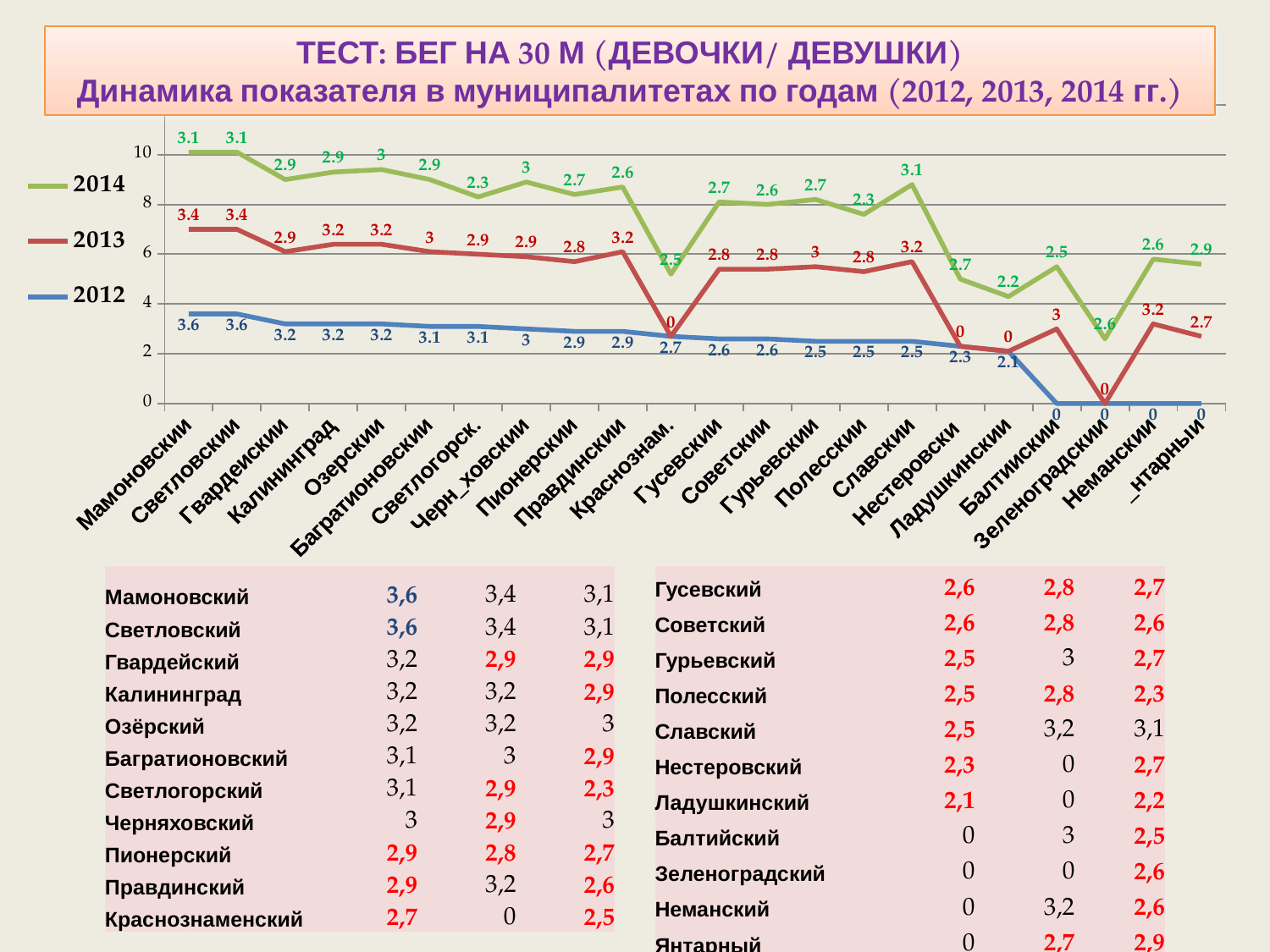

ТЕСТ: БЕГ НА 30 М (ДЕВОЧКИ/ ДЕВУШКИ)
Динамика показателя в муниципалитетах по годам (2012, 2013, 2014 гг.)

### Chart

| Category |  |  |  |
|---|---|---|---|
| Мамоновскии | 3.6 | 3.4 | 3.1 |
| Светловскии | 3.6 | 3.4 | 3.1 |
| Гвардеискии | 3.2 | 2.9 | 2.9 |
| Калининград | 3.2 | 3.2 | 2.9 |
| Озерскии | 3.2 | 3.2 | 3.0 |
| Багратионовскии | 3.1 | 3.0 | 2.9 |
| Светлогорск. | 3.1 | 2.9 | 2.3 |
| Черн_ховскии | 3.0 | 2.9 | 3.0 |
| Пионерскии | 2.9 | 2.8 | 2.7 |
| Правдинскии | 2.9 | 3.2 | 2.6 |
| Краснознам. | 2.7 | 0.0 | 2.5 |
| Гусевскии | 2.6 | 2.8 | 2.7 |
| Советскии | 2.6 | 2.8 | 2.6 |
| Гурьевскии | 2.5 | 3.0 | 2.7 |
| Полесскии | 2.5 | 2.8 | 2.3 |
| Славскии | 2.5 | 3.2 | 3.1 |
| Нестеровски  | 2.3 | 0.0 | 2.7 |
| Ладушкинскии | 2.1 | 0.0 | 2.2 |
| Балтиискии | 0.0 | 3.0 | 2.5 |
| Зеленоградскии | 0.0 | 0.0 | 2.6 |
| Неманскии | 0.0 | 3.2 | 2.6 |
| _нтарныи | 0.0 | 2.7 | 2.9 |
| Мамоновский | 3,6 | 3,4 | 3,1 |
| --- | --- | --- | --- |
| Светловский | 3,6 | 3,4 | 3,1 |
| Гвардейский | 3,2 | 2,9 | 2,9 |
| Калининград | 3,2 | 3,2 | 2,9 |
| Озёрский | 3,2 | 3,2 | 3 |
| Багратионовский | 3,1 | 3 | 2,9 |
| Светлогорский | 3,1 | 2,9 | 2,3 |
| Черняховский | 3 | 2,9 | 3 |
| Пионерский | 2,9 | 2,8 | 2,7 |
| Правдинский | 2,9 | 3,2 | 2,6 |
| Краснознаменский | 2,7 | 0 | 2,5 |
| Гусевский | 2,6 | 2,8 | 2,7 |
| --- | --- | --- | --- |
| Советский | 2,6 | 2,8 | 2,6 |
| Гурьевский | 2,5 | 3 | 2,7 |
| Полесский | 2,5 | 2,8 | 2,3 |
| Славский | 2,5 | 3,2 | 3,1 |
| Нестеровский | 2,3 | 0 | 2,7 |
| Ладушкинский | 2,1 | 0 | 2,2 |
| Балтийский | 0 | 3 | 2,5 |
| Зеленоградский | 0 | 0 | 2,6 |
| Неманский | 0 | 3,2 | 2,6 |
| Янтарный | 0 | 2,7 | 2,9 |